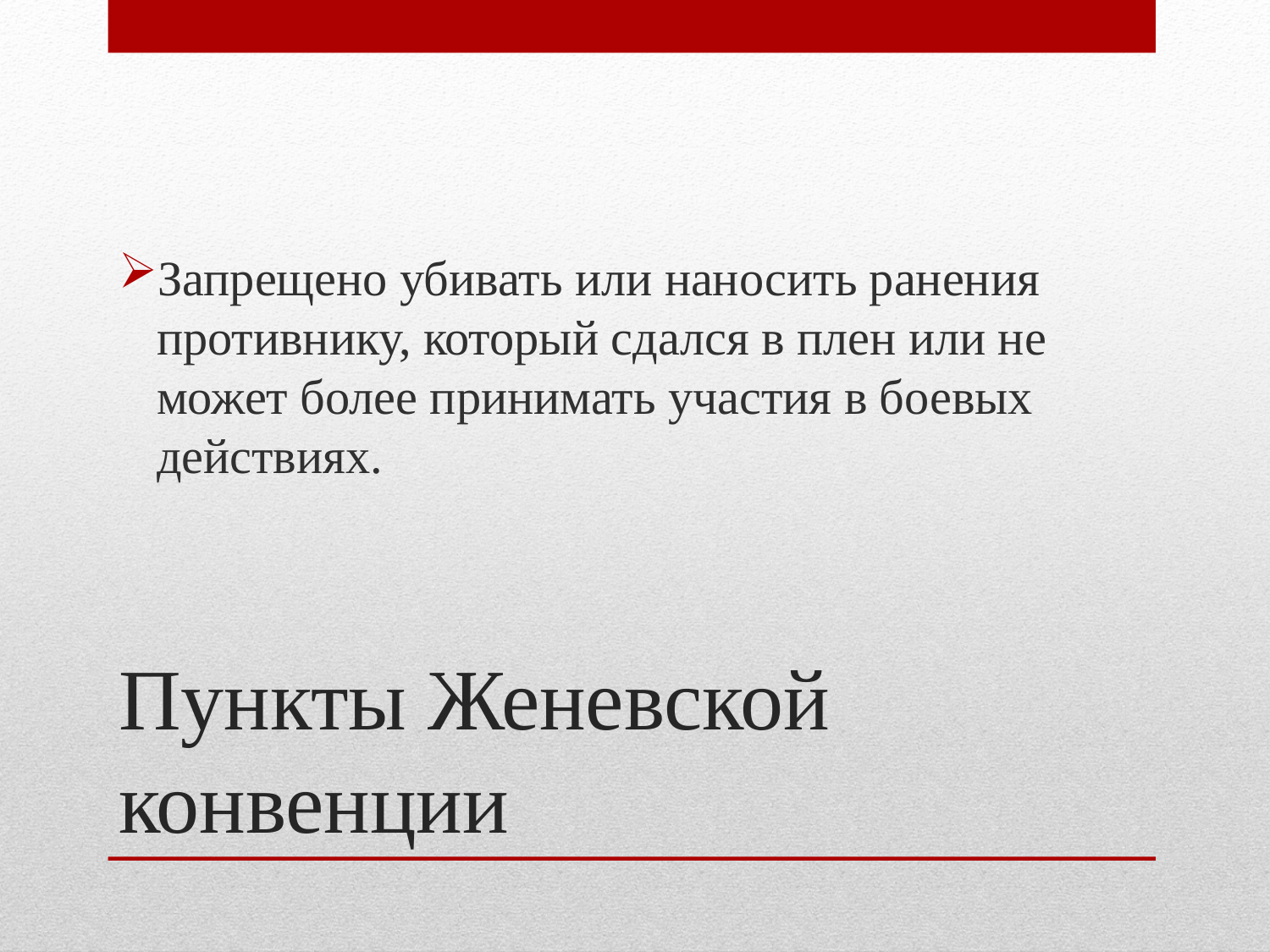

Запрещено убивать или наносить ранения противнику, который сдался в плен или не может более принимать участия в боевых действиях.
# Пункты Женевской конвенции